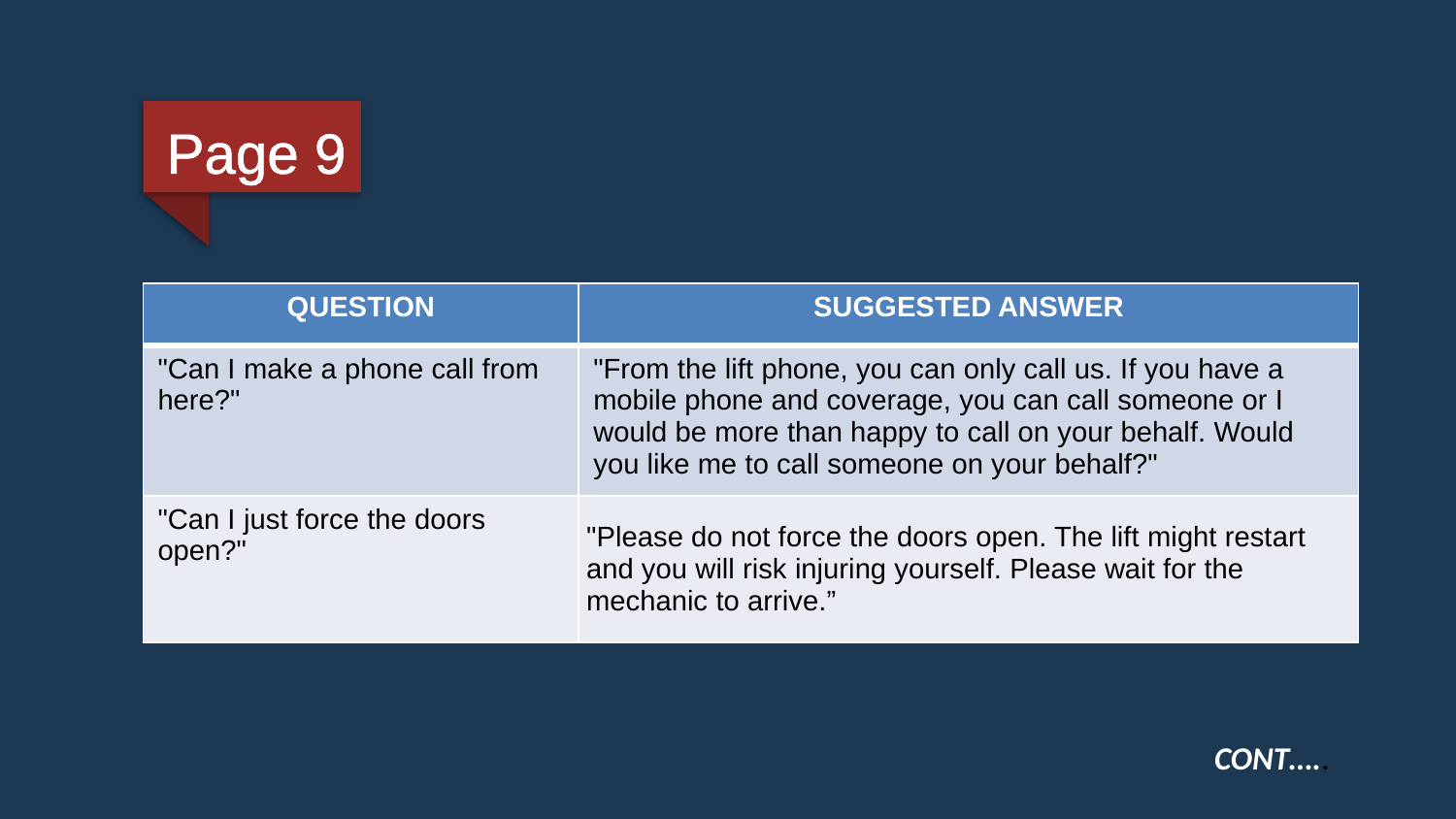

Page 9

| QUESTION | SUGGESTED ANSWER |
| --- | --- |
| "Can I make a phone call from here?" | "From the lift phone, you can only call us. If you have a mobile phone and coverage, you can call someone or I would be more than happy to call on your behalf. Would you like me to call someone on your behalf?" |
| "Can I just force the doors open?" | "Please do not force the doors open. The lift might restart and you will risk injuring yourself. Please wait for the mechanic to arrive.” |
CONT…..